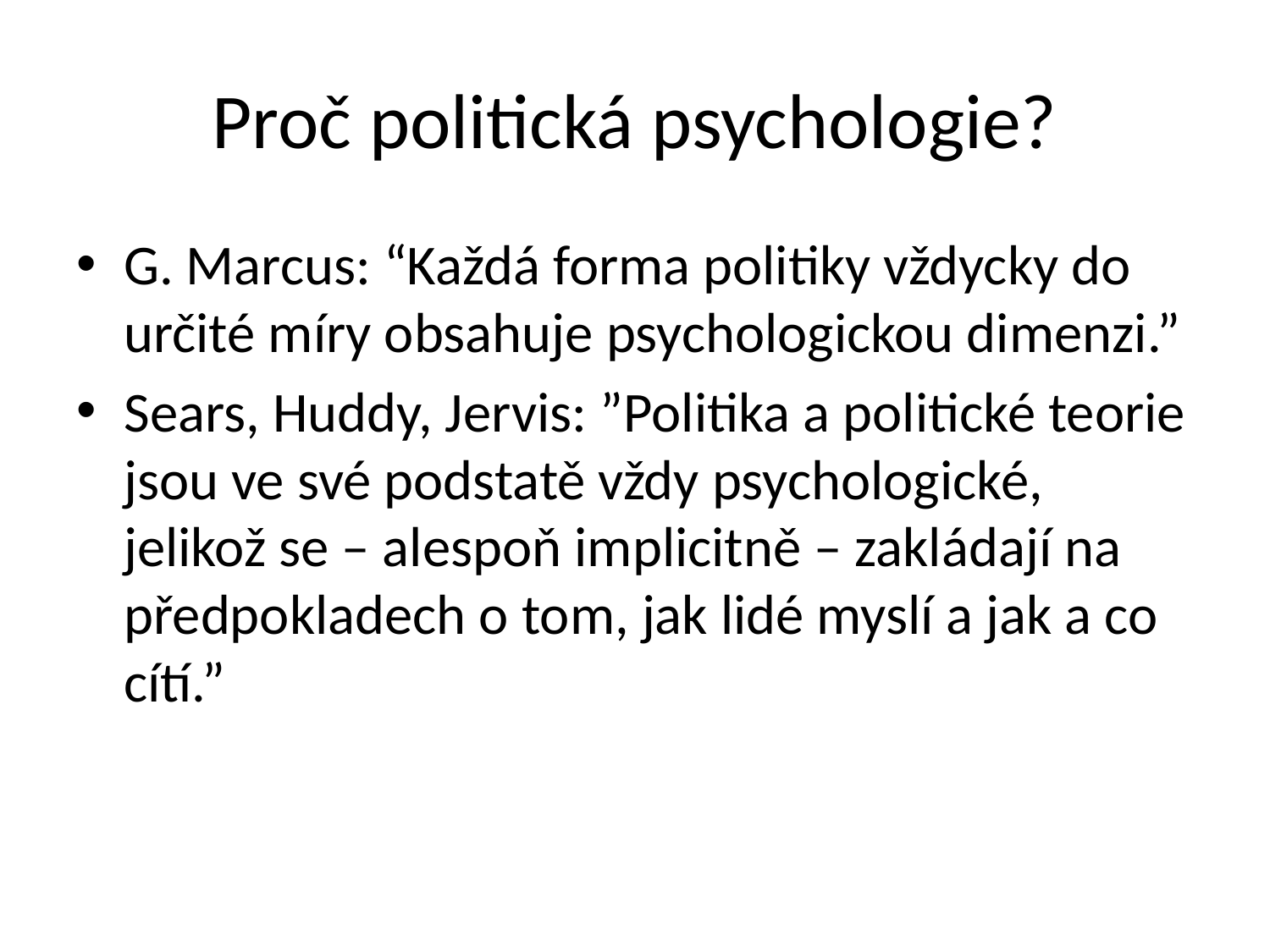

# Proč politická psychologie?
G. Marcus: “Každá forma politiky vždycky do určité míry obsahuje psychologickou dimenzi.”
Sears, Huddy, Jervis: ”Politika a politické teorie jsou ve své podstatě vždy psychologické, jelikož se – alespoň implicitně – zakládají na předpokladech o tom, jak lidé myslí a jak a co cítí.”